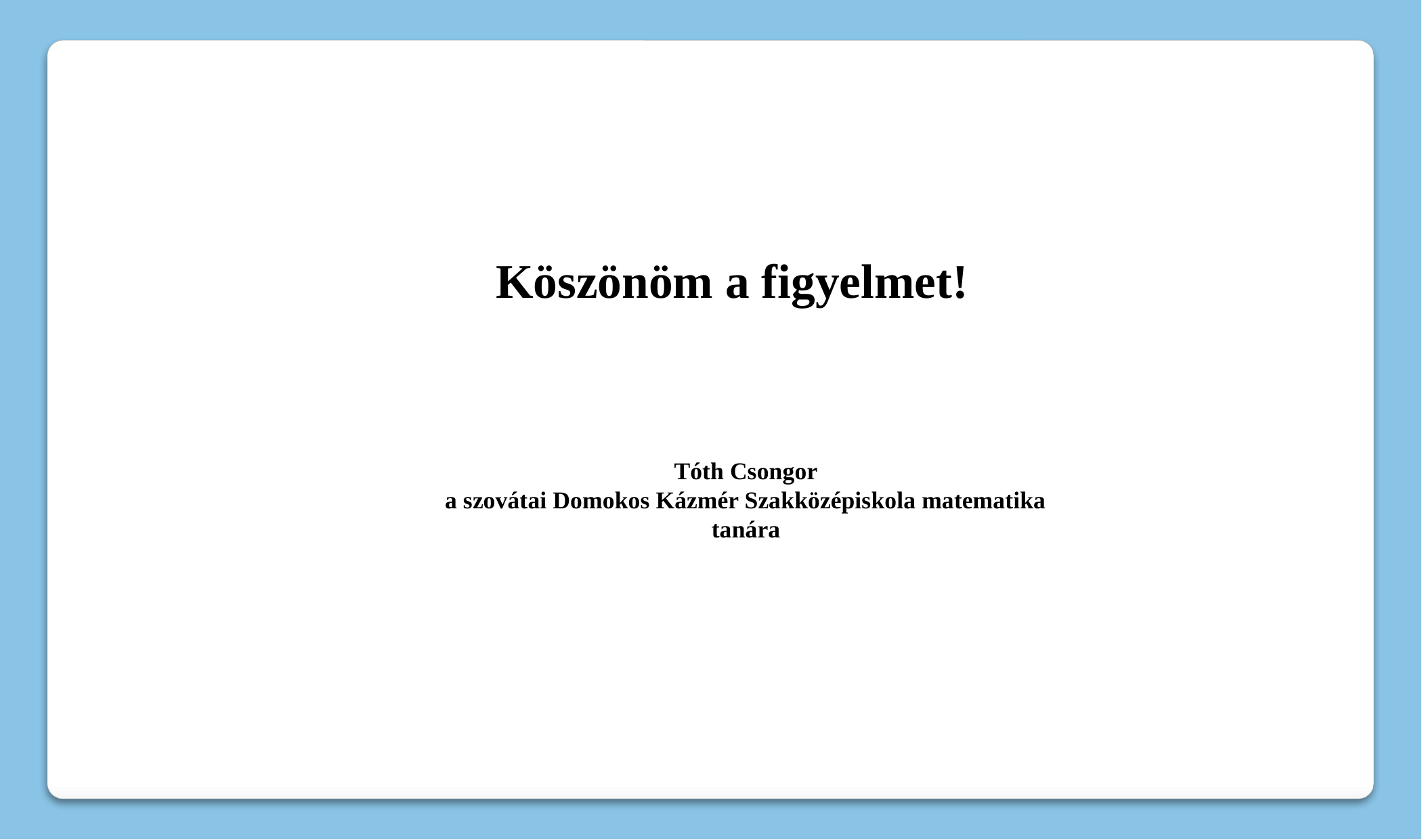

Köszönöm a figyelmet!
 Tóth Csongor
a szovátai Domokos Kázmér Szakközépiskola matematika tanára